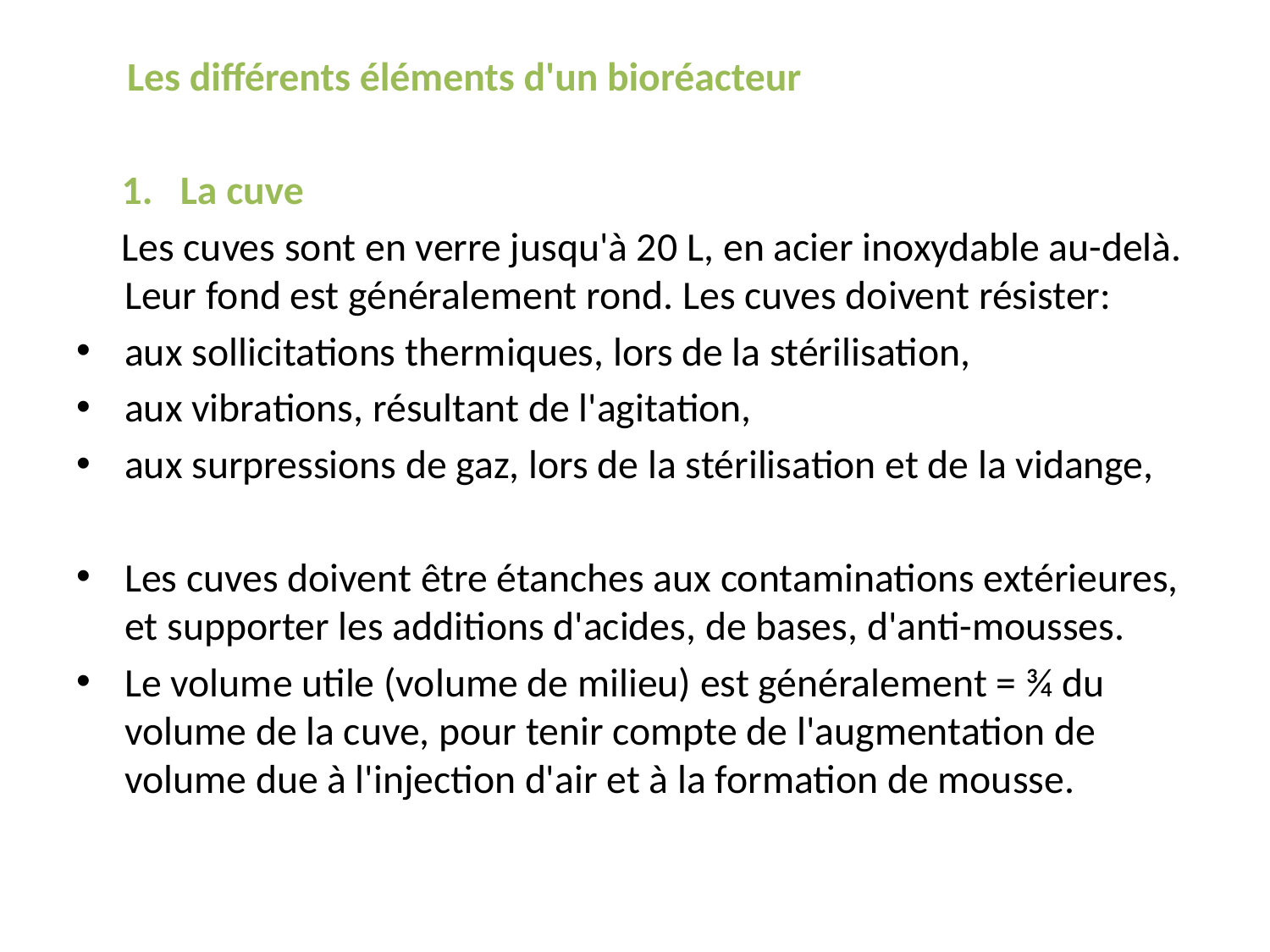

Les différents éléments d'un bioréacteur

     1.   La cuve
     Les cuves sont en verre jusqu'à 20 L, en acier inoxydable au-delà. Leur fond est généralement rond. Les cuves doivent résister:
aux sollicitations thermiques, lors de la stérilisation,
aux vibrations, résultant de l'agitation,
aux surpressions de gaz, lors de la stérilisation et de la vidange,

Les cuves doivent être étanches aux contaminations extérieures, et supporter les additions d'acides, de bases, d'anti-mousses.
Le volume utile (volume de milieu) est généralement = ¾ du volume de la cuve, pour tenir compte de l'augmentation de volume due à l'injection d'air et à la formation de mousse.